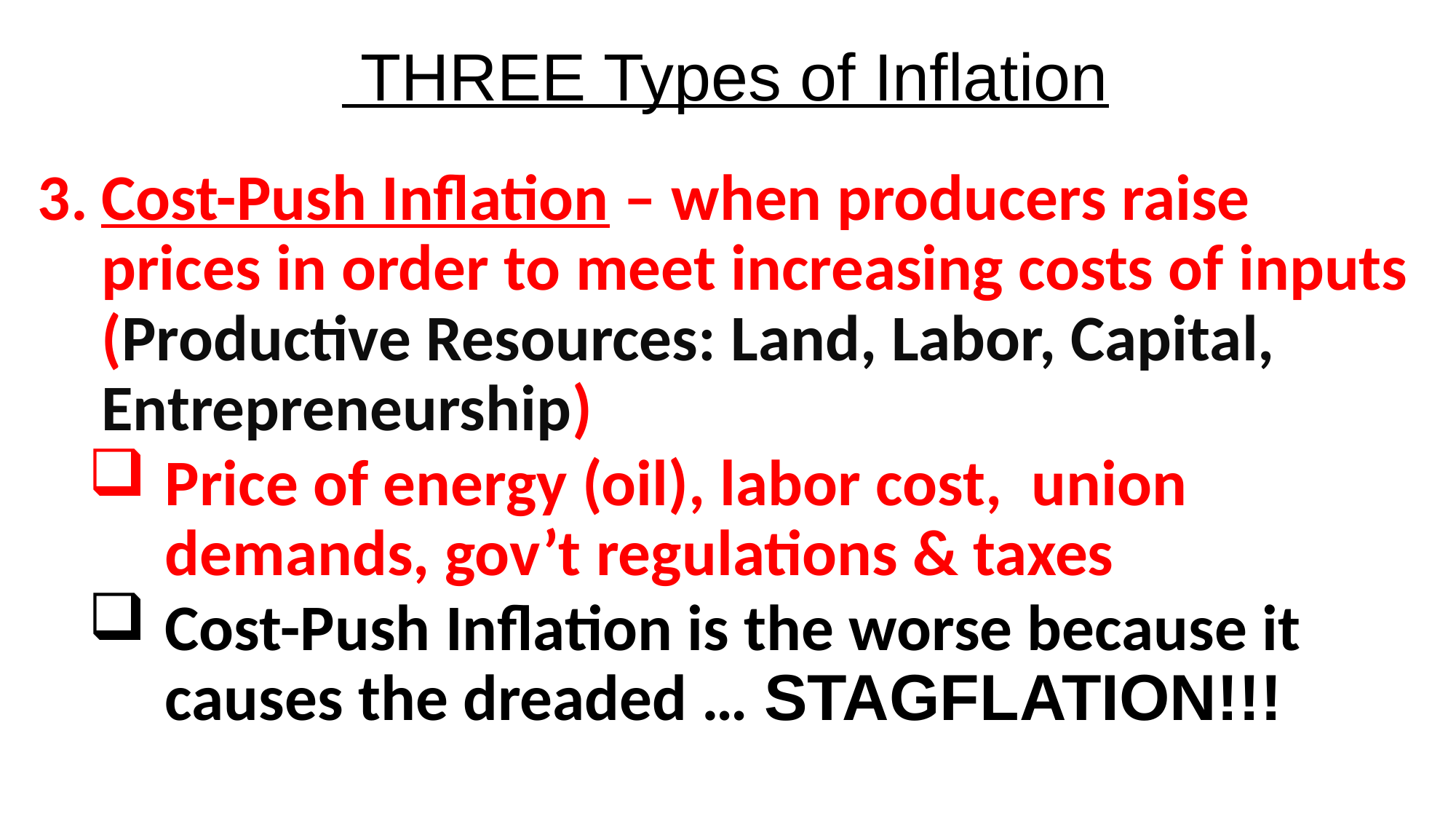

# THREE Types of Inflation
Cost-Push Inflation – when producers raise prices in order to meet increasing costs of inputs (Productive Resources: Land, Labor, Capital, Entrepreneurship)
Price of energy (oil), labor cost,  union demands, gov’t regulations & taxes
Cost-Push Inflation is the worse because it causes the dreaded … STAGFLATION!!!